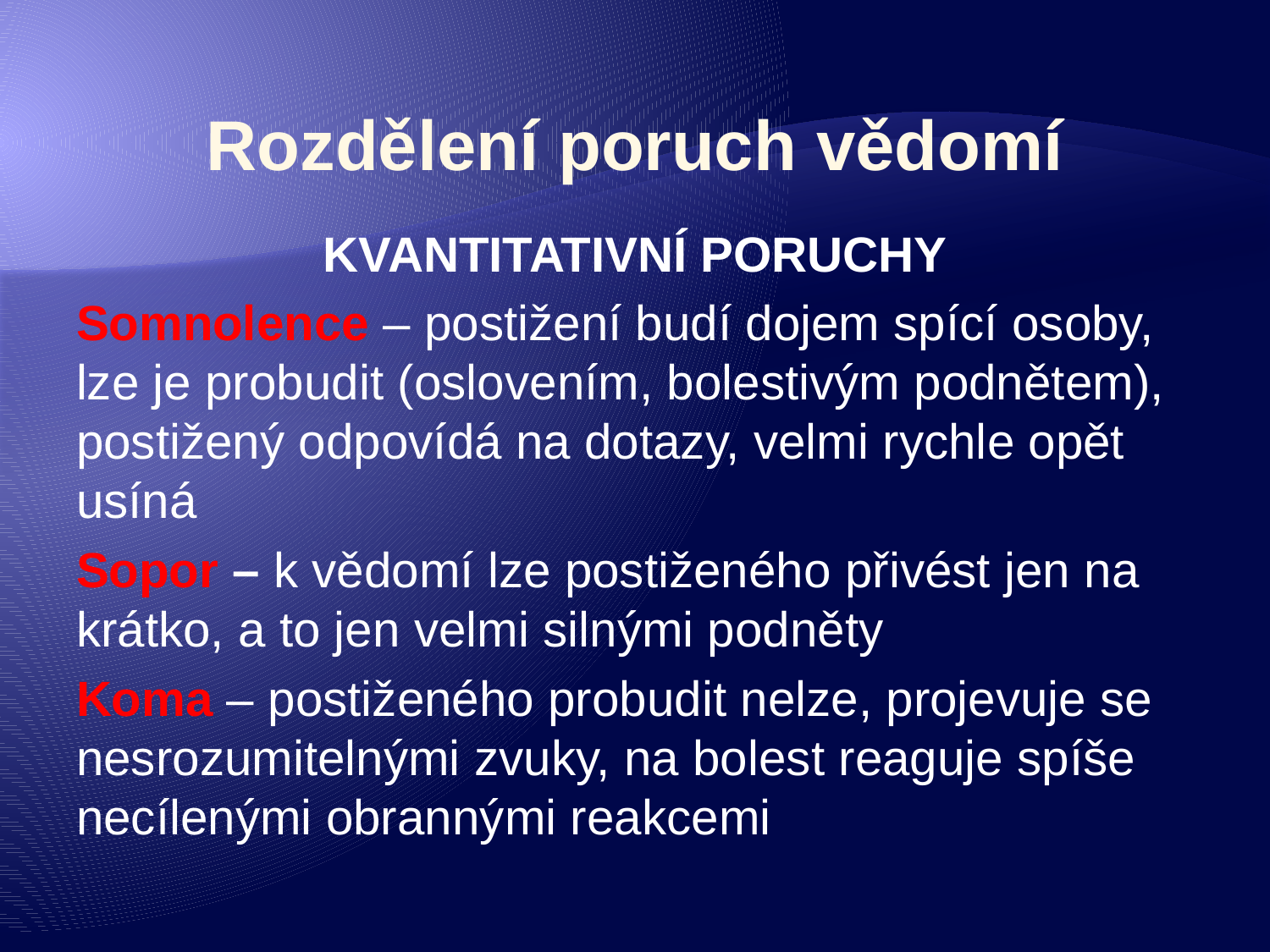

# Rozdělení poruch vědomí
KVANTITATIVNÍ PORUCHY
Somnolence – postižení budí dojem spící osoby, lze je probudit (oslovením, bolestivým podnětem), postižený odpovídá na dotazy, velmi rychle opět usíná
Sopor – k vědomí lze postiženého přivést jen na krátko, a to jen velmi silnými podněty
Koma – postiženého probudit nelze, projevuje se nesrozumitelnými zvuky, na bolest reaguje spíše necílenými obrannými reakcemi